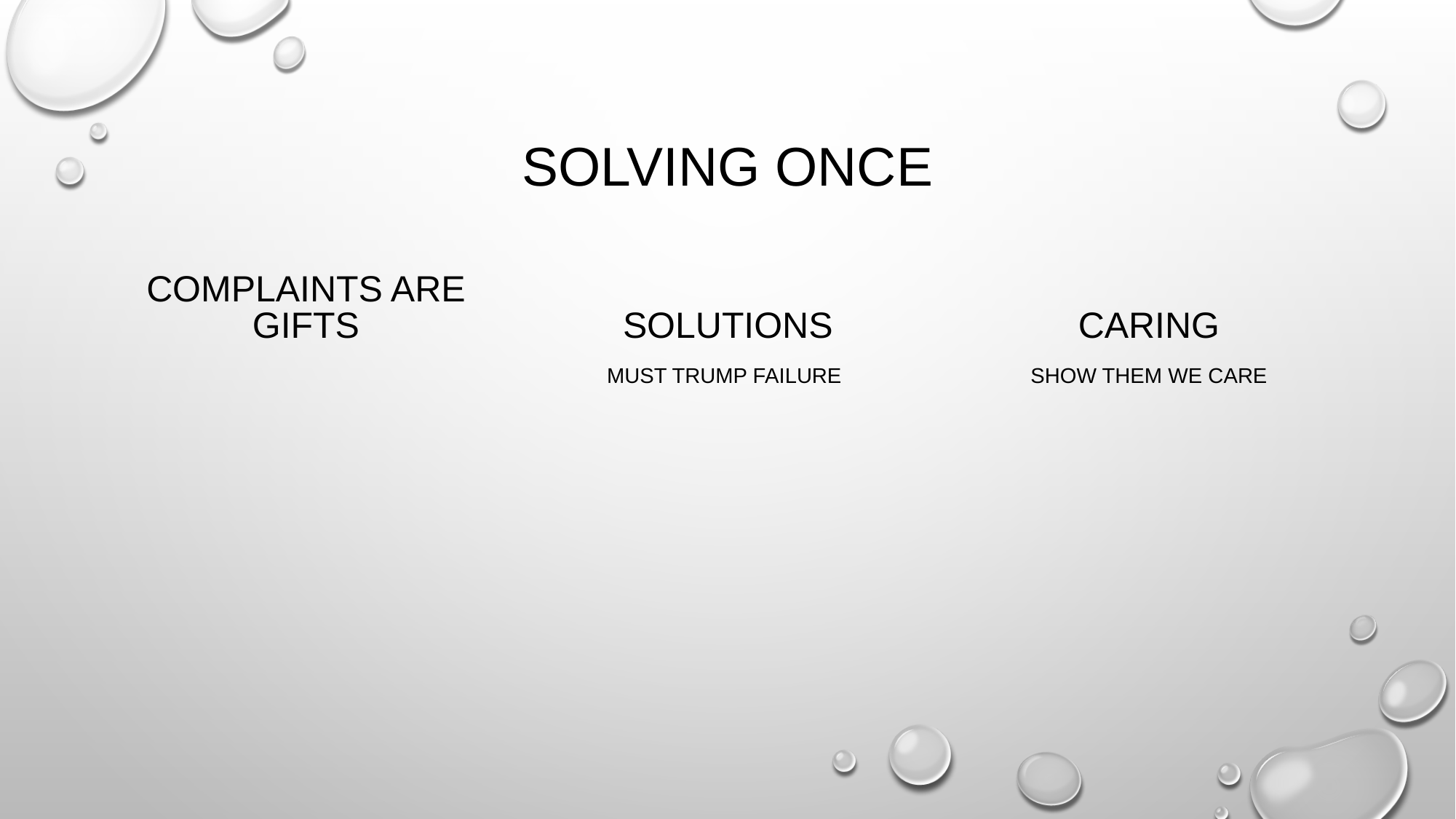

# Solving Once
Complaints are gifts
Solutions
Caring

Must trump failure
Show them we care